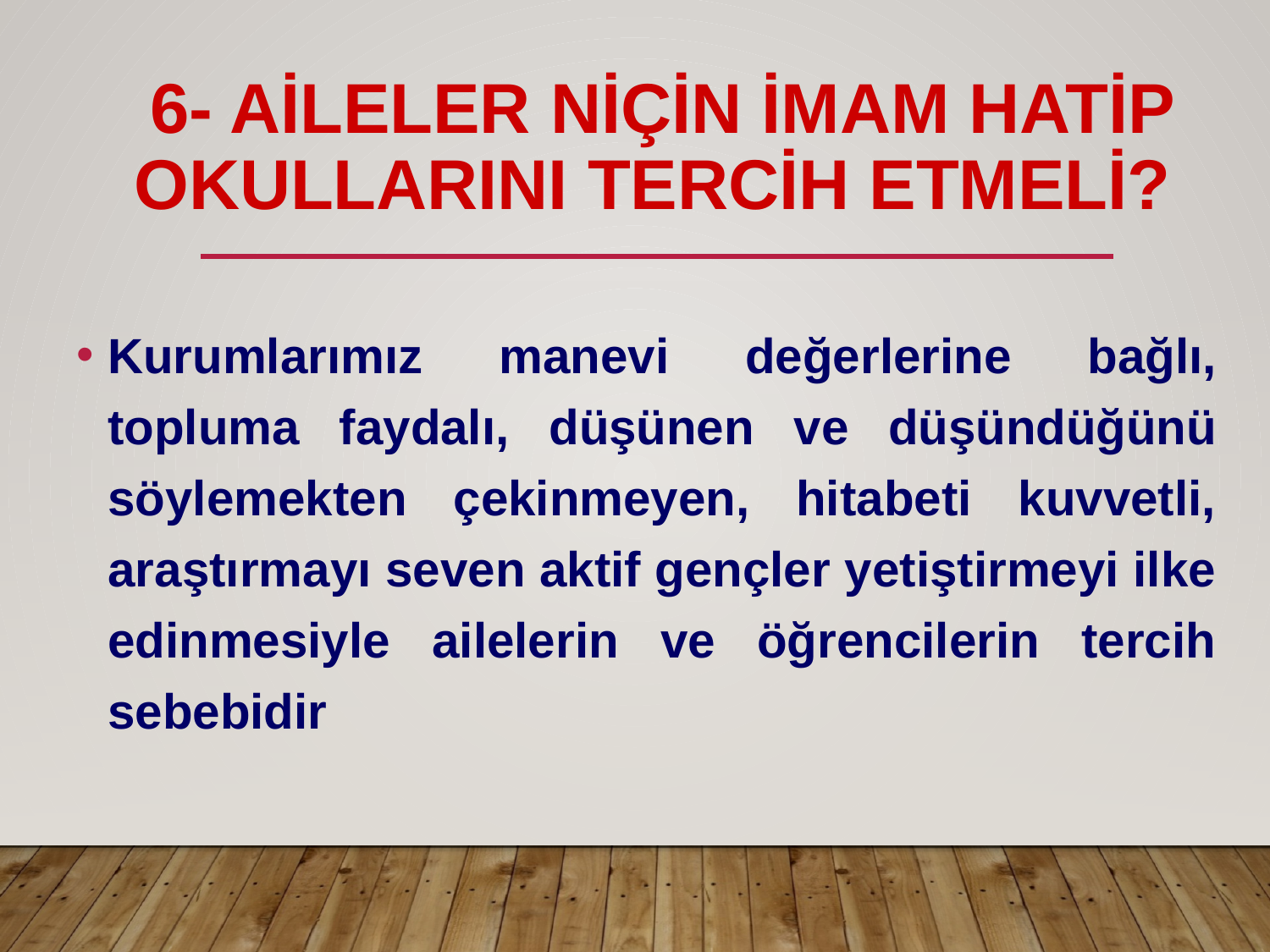

# 6- AİLELER NİÇİN İMAM HATİP OKULLARINI TERCİH ETMELİ?
Kurumlarımız manevi değerlerine bağlı, topluma faydalı, düşünen ve düşündüğünü söylemekten çekinmeyen, hitabeti kuvvetli, araştırmayı seven aktif gençler yetiştirmeyi ilke edinmesiyle ailelerin ve öğrencilerin tercih sebebidir